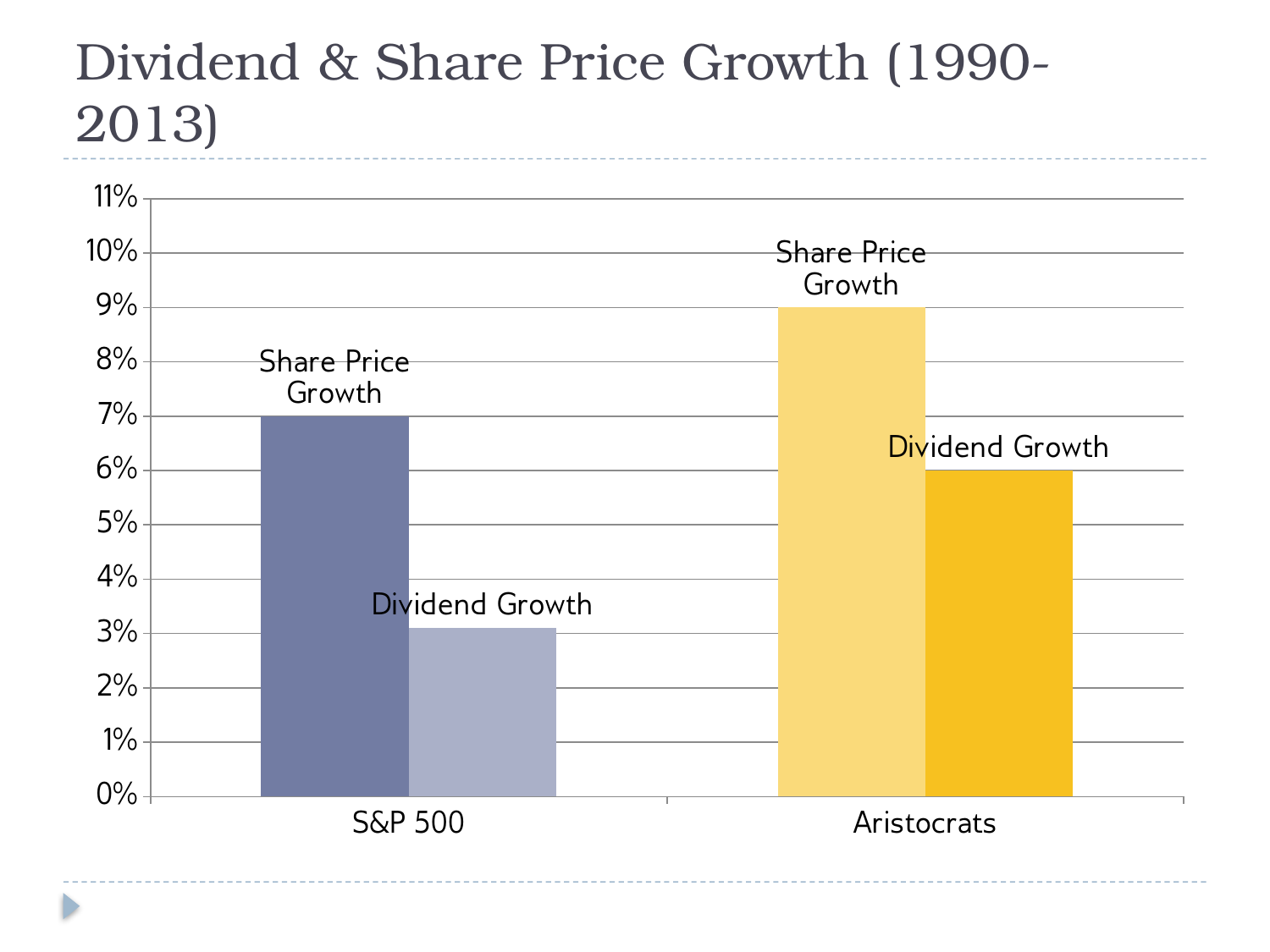

# Dividend & Share Price Growth (1990-2013)

### Chart

| Category | Share Price Growth | Dividend Growth |
|---|---|---|
| S&P 500 | 0.07 | 0.031 |
| Aristocrats | 0.09 | 0.06 |